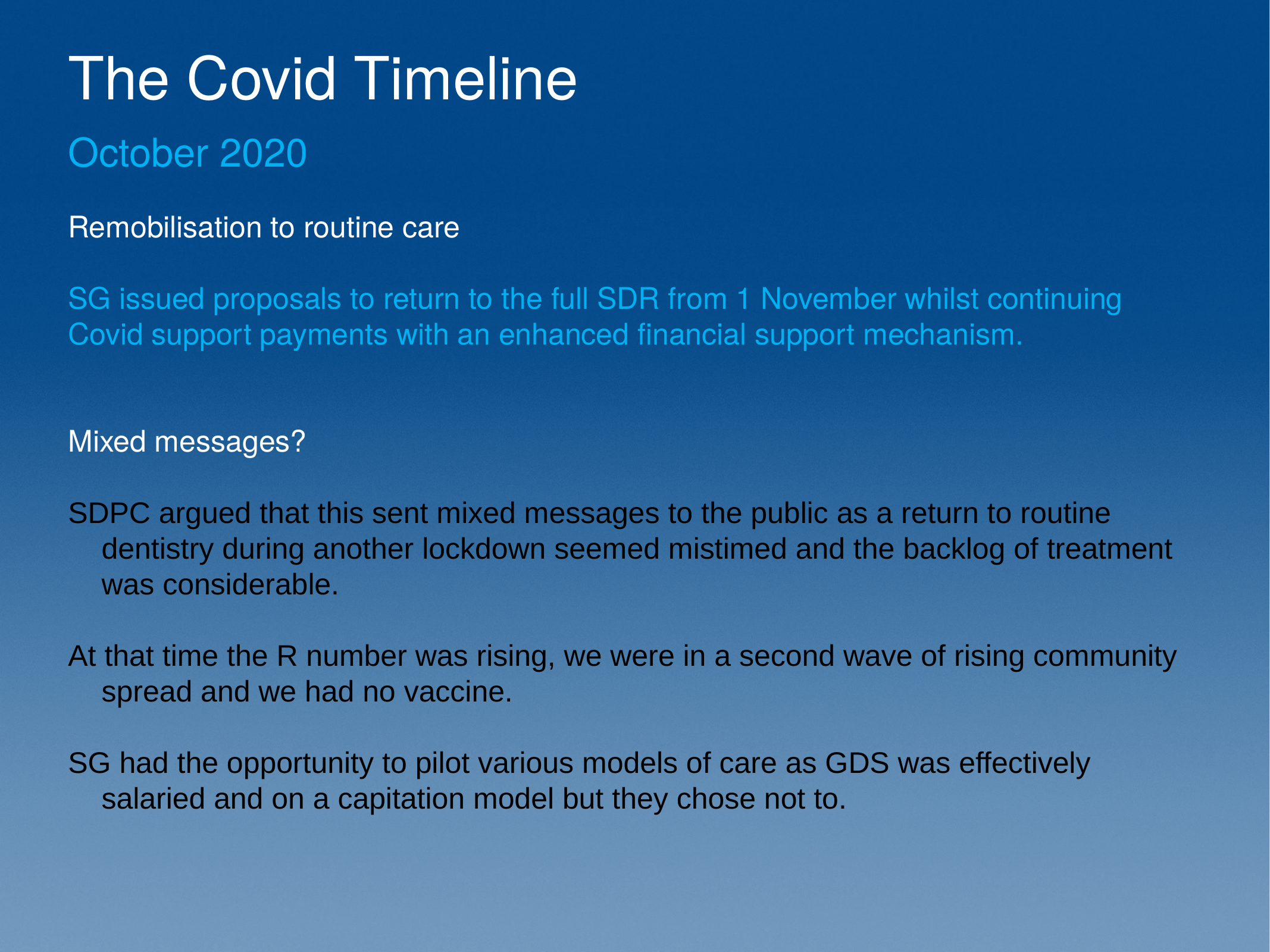

# The Covid Timeline
October 2020

Remobilisation to routine care

SG issued proposals to return to the full SDR from 1 November whilst continuing Covid support payments with an enhanced financial support mechanism.

Mixed messages?

SDPC argued that this sent mixed messages to the public as a return to routine dentistry during another lockdown seemed mistimed and the backlog of treatment was considerable.

At that time the R number was rising, we were in a second wave of rising community spread and we had no vaccine.

SG had the opportunity to pilot various models of care as GDS was effectively salaried and on a capitation model but they chose not to.